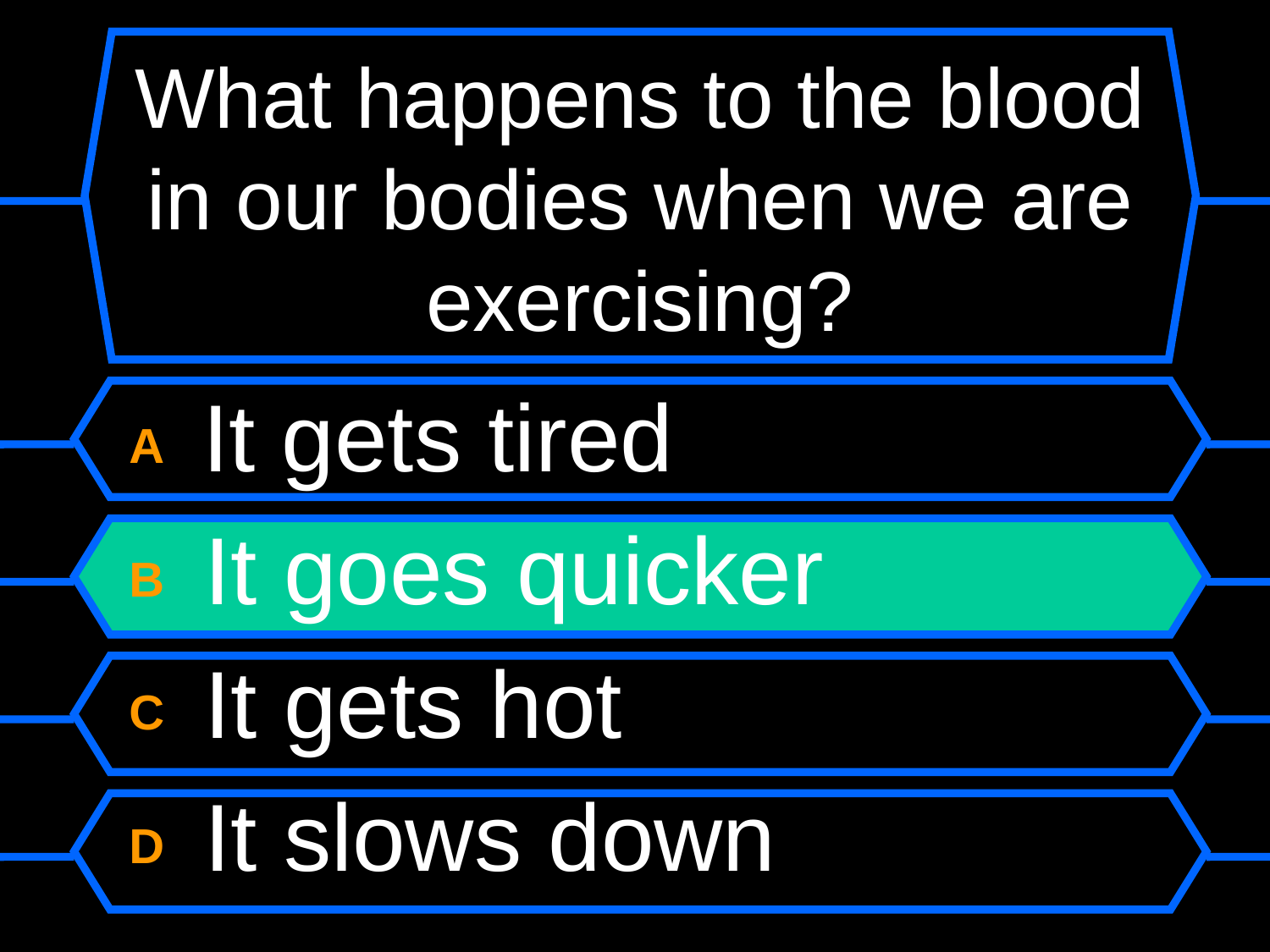

# What happens to the blood in our bodies when we are exercising?

A  It gets tired
B  It goes quicker
C  It gets hot
D  It slows down